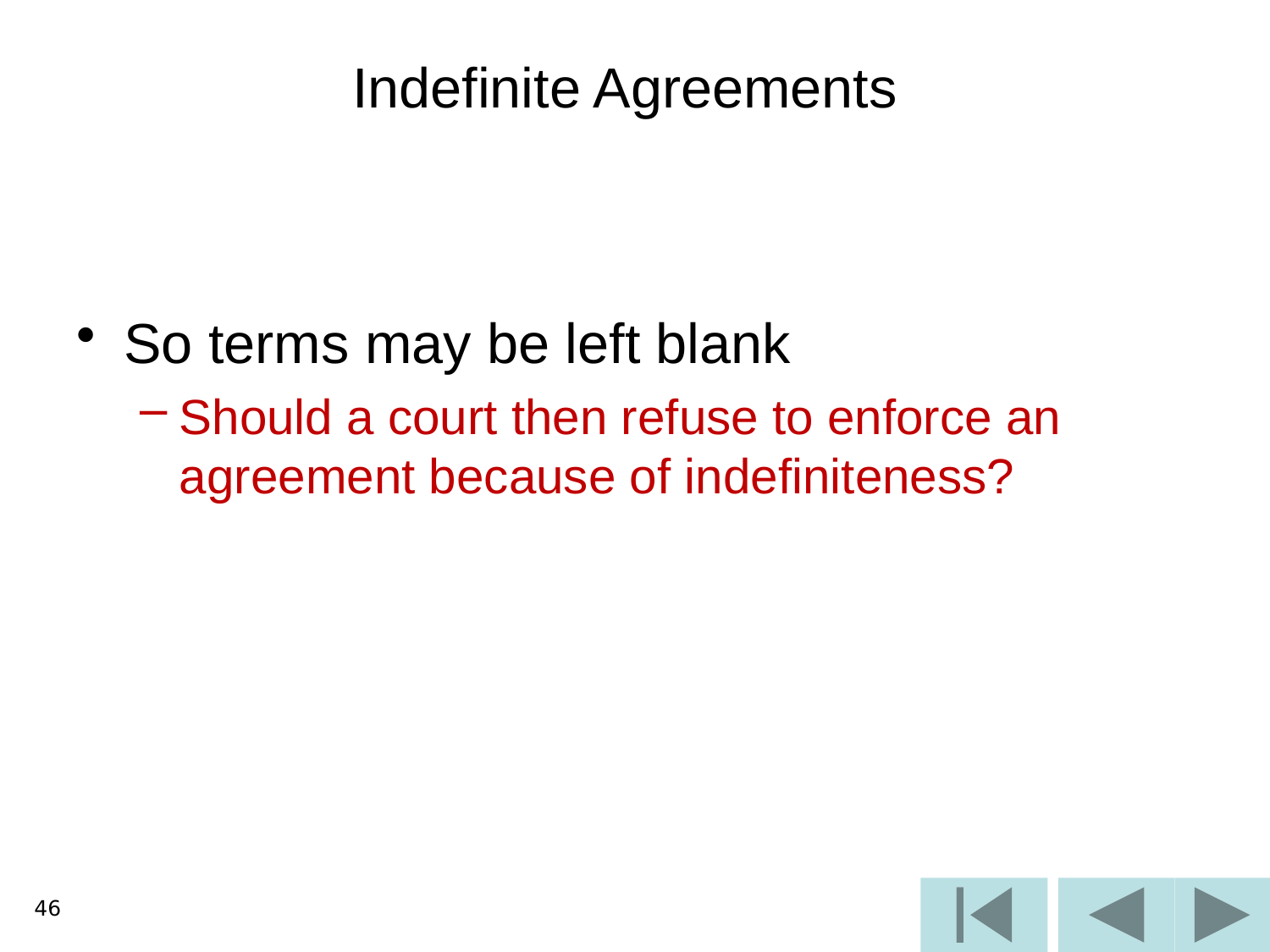

# Indefinite Agreements

So terms may be left blank
Should a court then refuse to enforce an agreement because of indefiniteness?

46